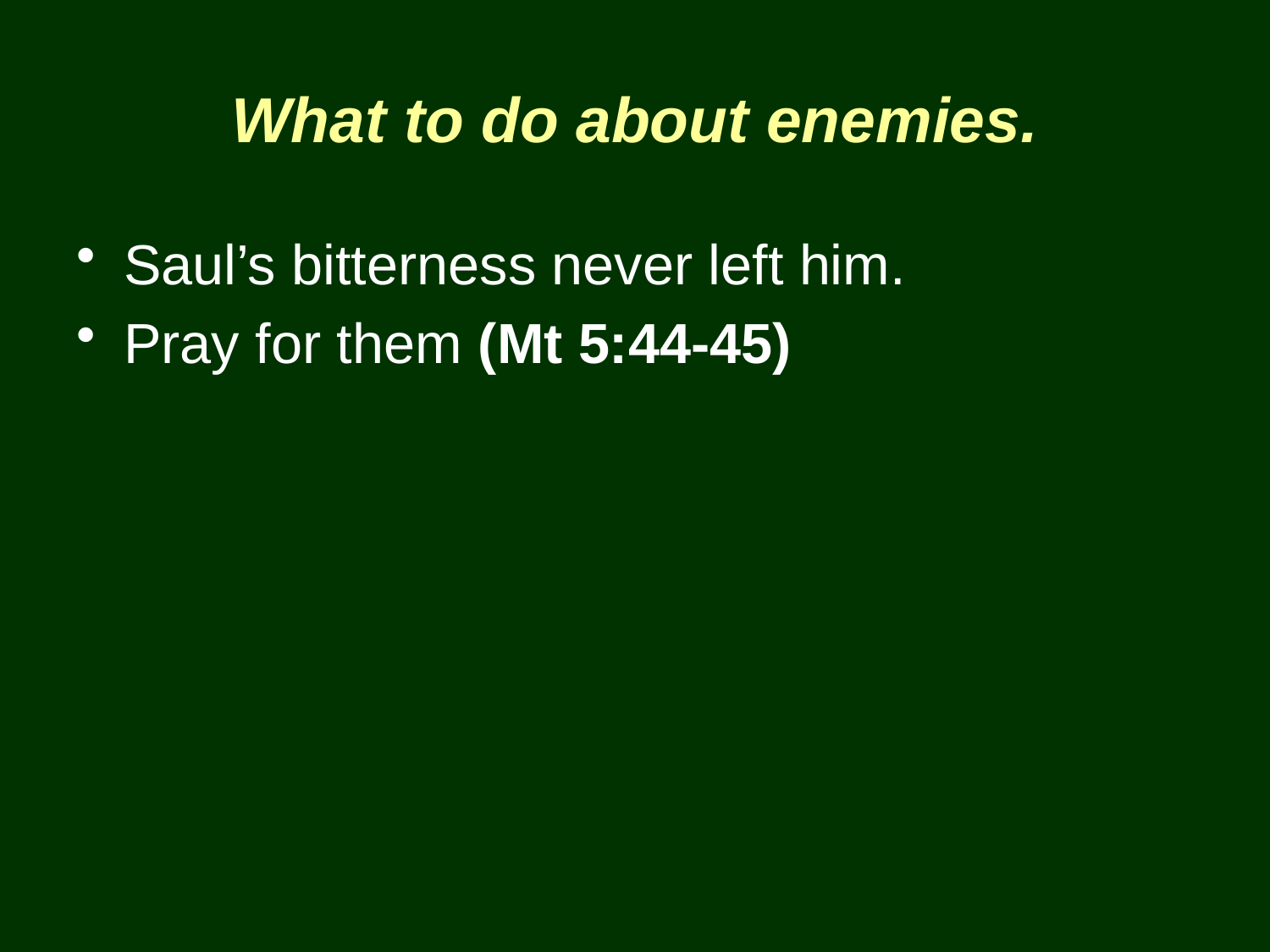

# What to do about enemies.
Saul’s bitterness never left him.
Pray for them (Mt 5:44-45)